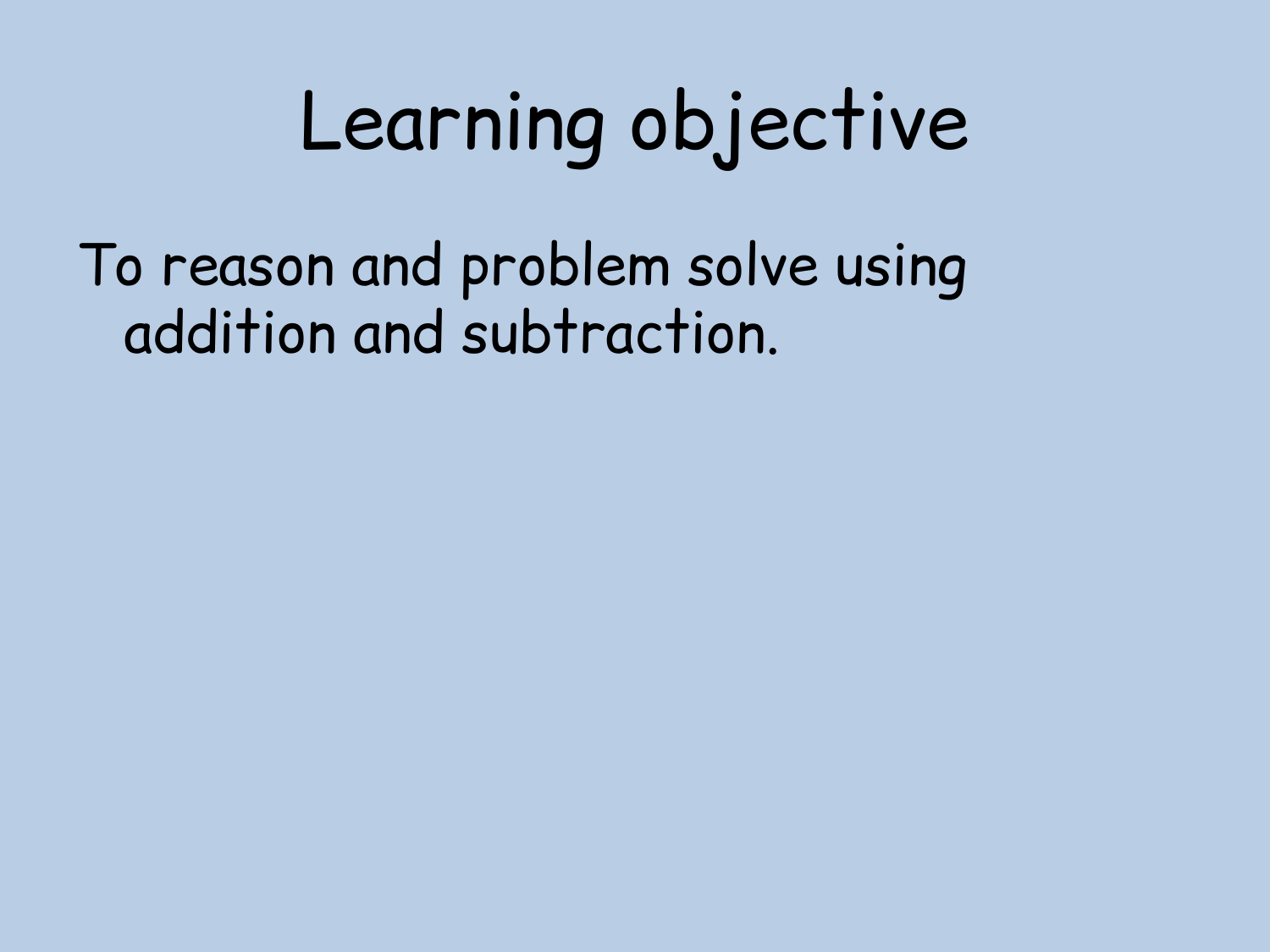

# Learning objective
To reason and problem solve using addition and subtraction.